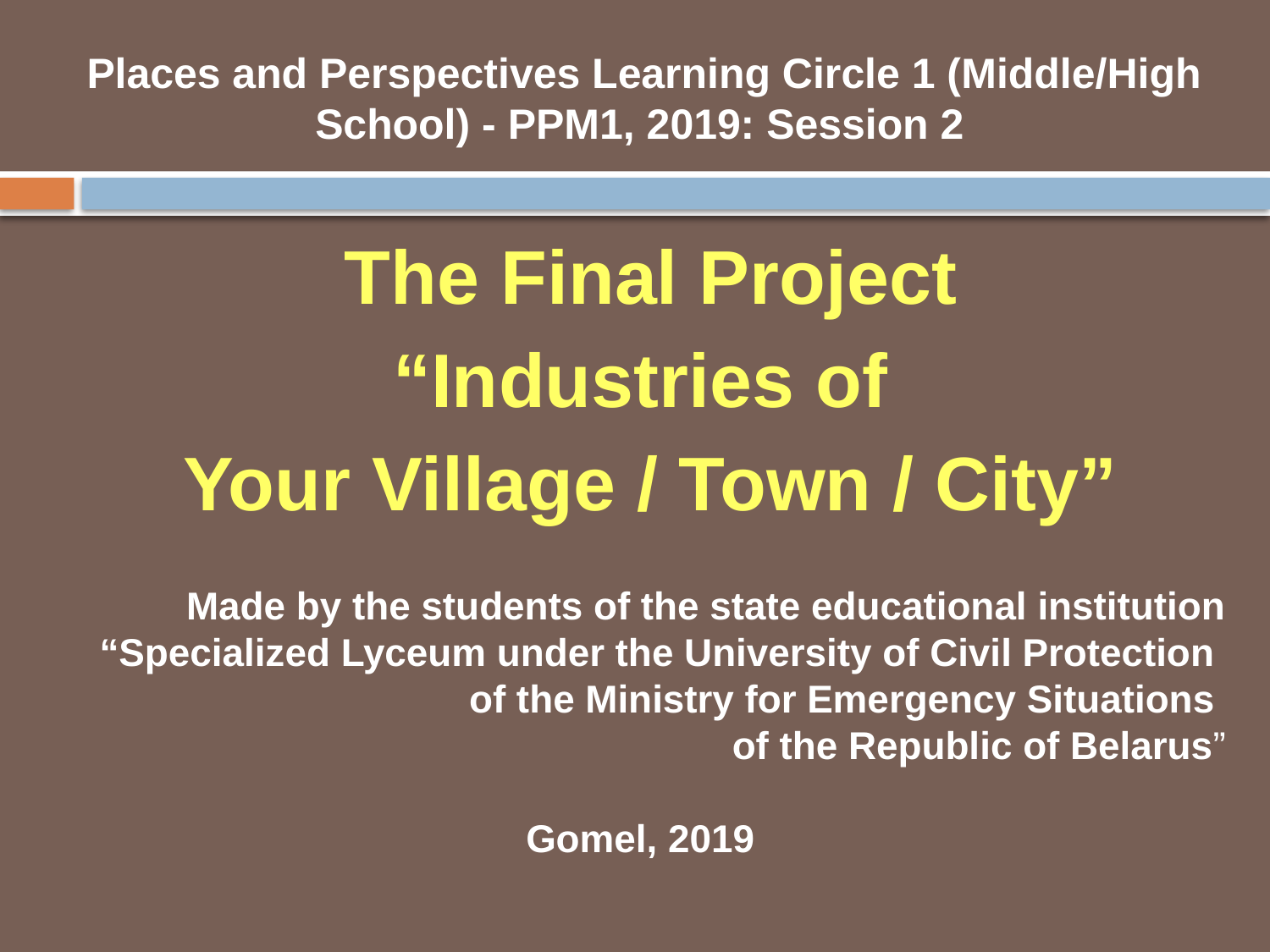

Places and Perspectives Learning Circle 1 (Middle/High School) - PPM1, 2019: Session 2
The Final Project
“Industries of
Your Village / Town / City”

 Made by the students of the state educational institution
“Specialized Lyceum under the University of Civil Protection
of the Ministry for Emergency Situations
of the Republic of Belarus”

Gomel, 2019